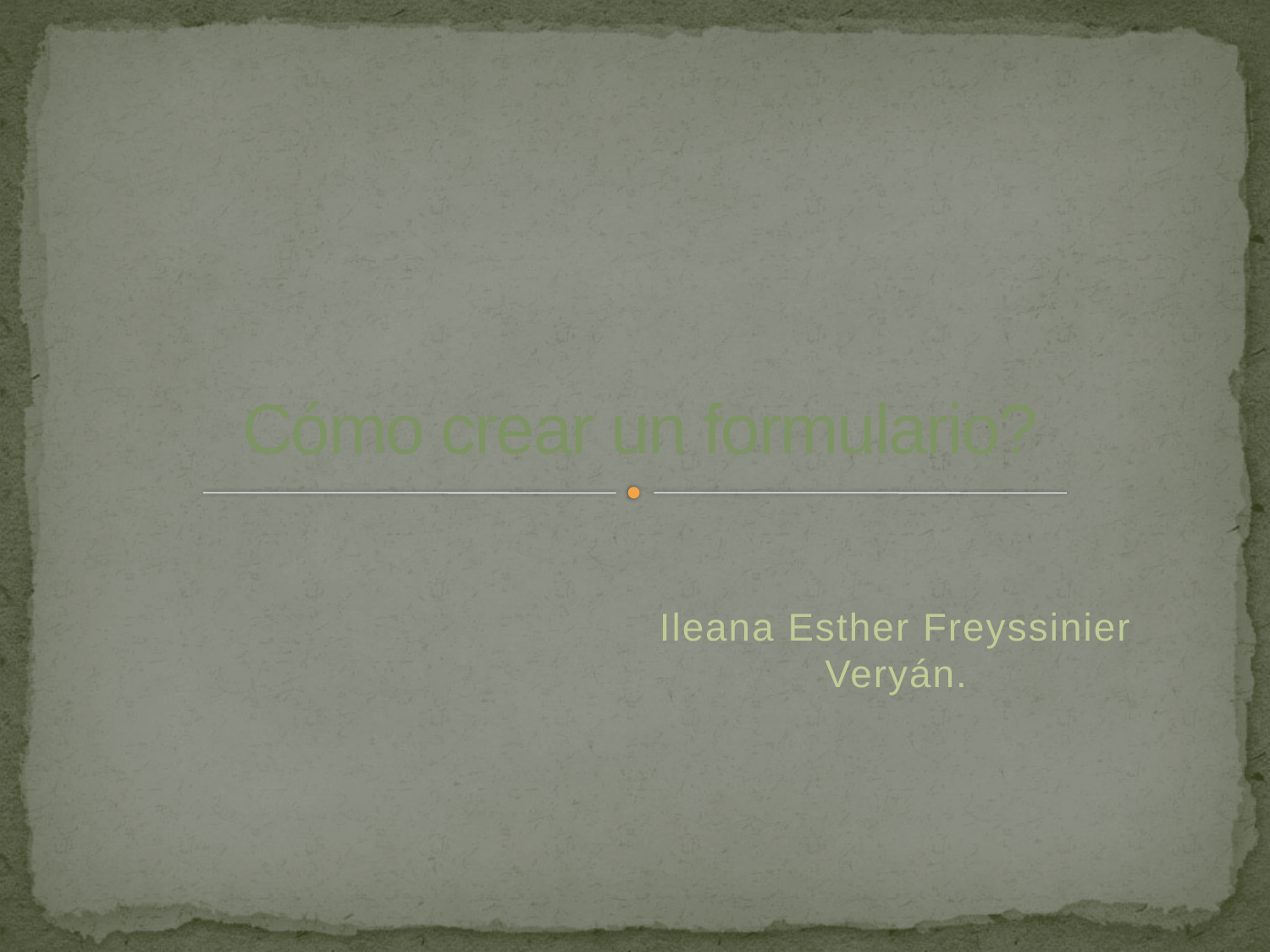

# Cómo crear un formulario?
Ileana Esther Freyssinier Veryán.